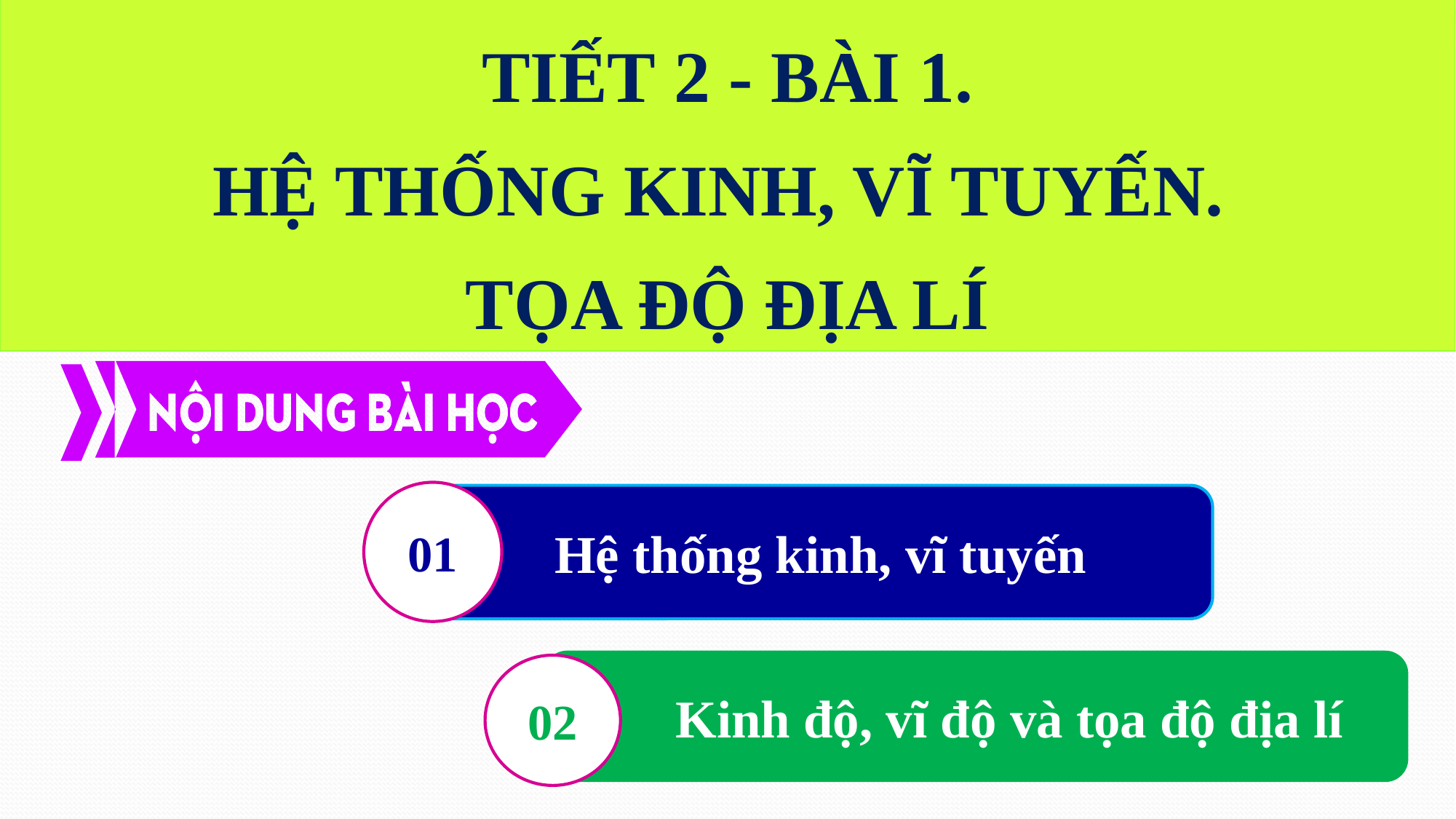

TIẾT 2 - BÀI 1.
HỆ THỐNG KINH, VĨ TUYẾN.
TỌA ĐỘ ĐỊA LÍ

01
 	Hệ thống kinh, vĩ tuyến
	Kinh độ, vĩ độ và tọa độ địa lí
02